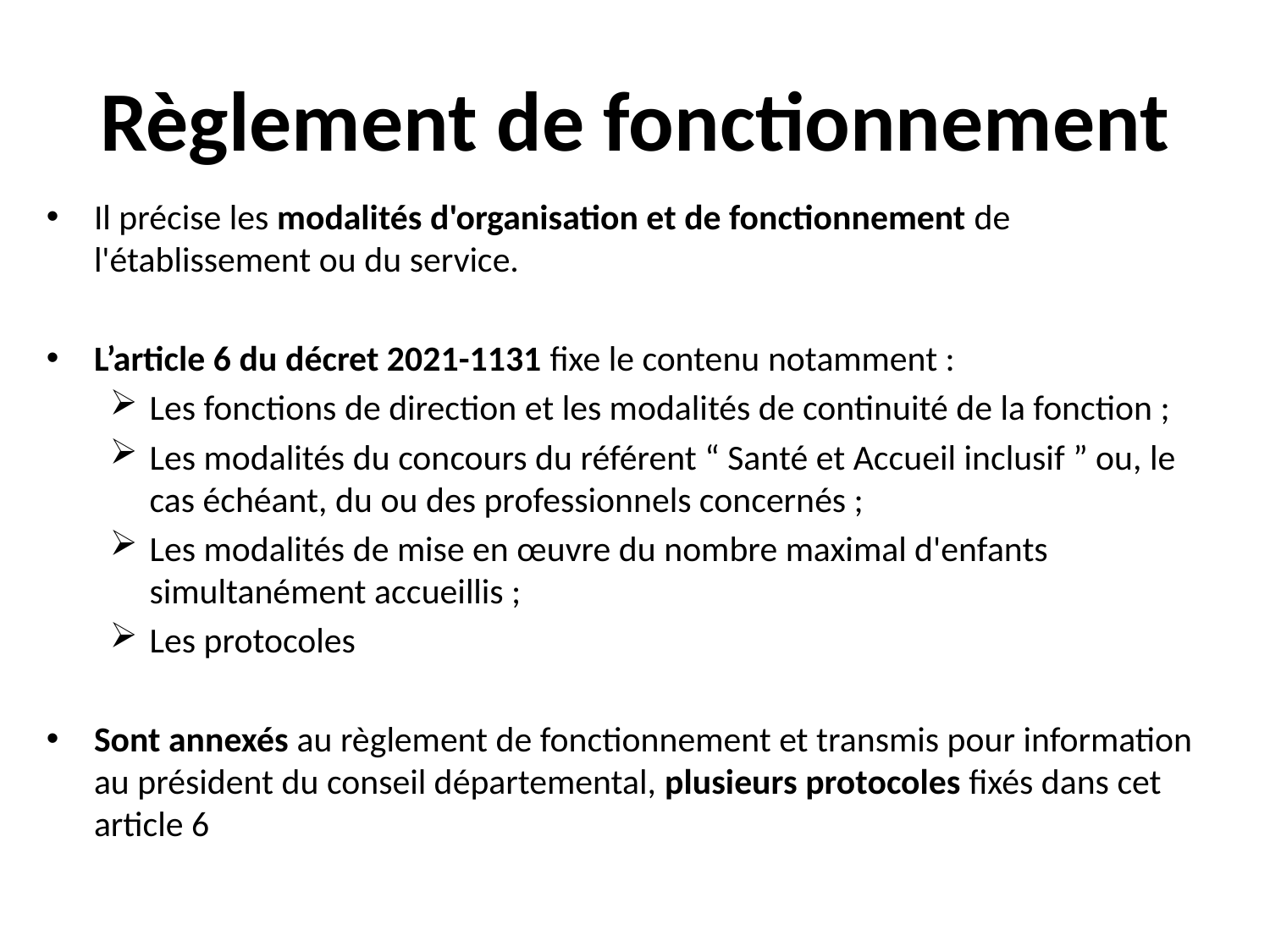

# Règlement de fonctionnement
Il précise les modalités d'organisation et de fonctionnement de l'établissement ou du service.

L’article 6 du décret 2021-1131 fixe le contenu notamment :
Les fonctions de direction et les modalités de continuité de la fonction ;
Les modalités du concours du référent “ Santé et Accueil inclusif ” ou, le cas échéant, du ou des professionnels concernés ;
Les modalités de mise en œuvre du nombre maximal d'enfants simultanément accueillis ;
Les protocoles

Sont annexés au règlement de fonctionnement et transmis pour information au président du conseil départemental, plusieurs protocoles fixés dans cet article 6